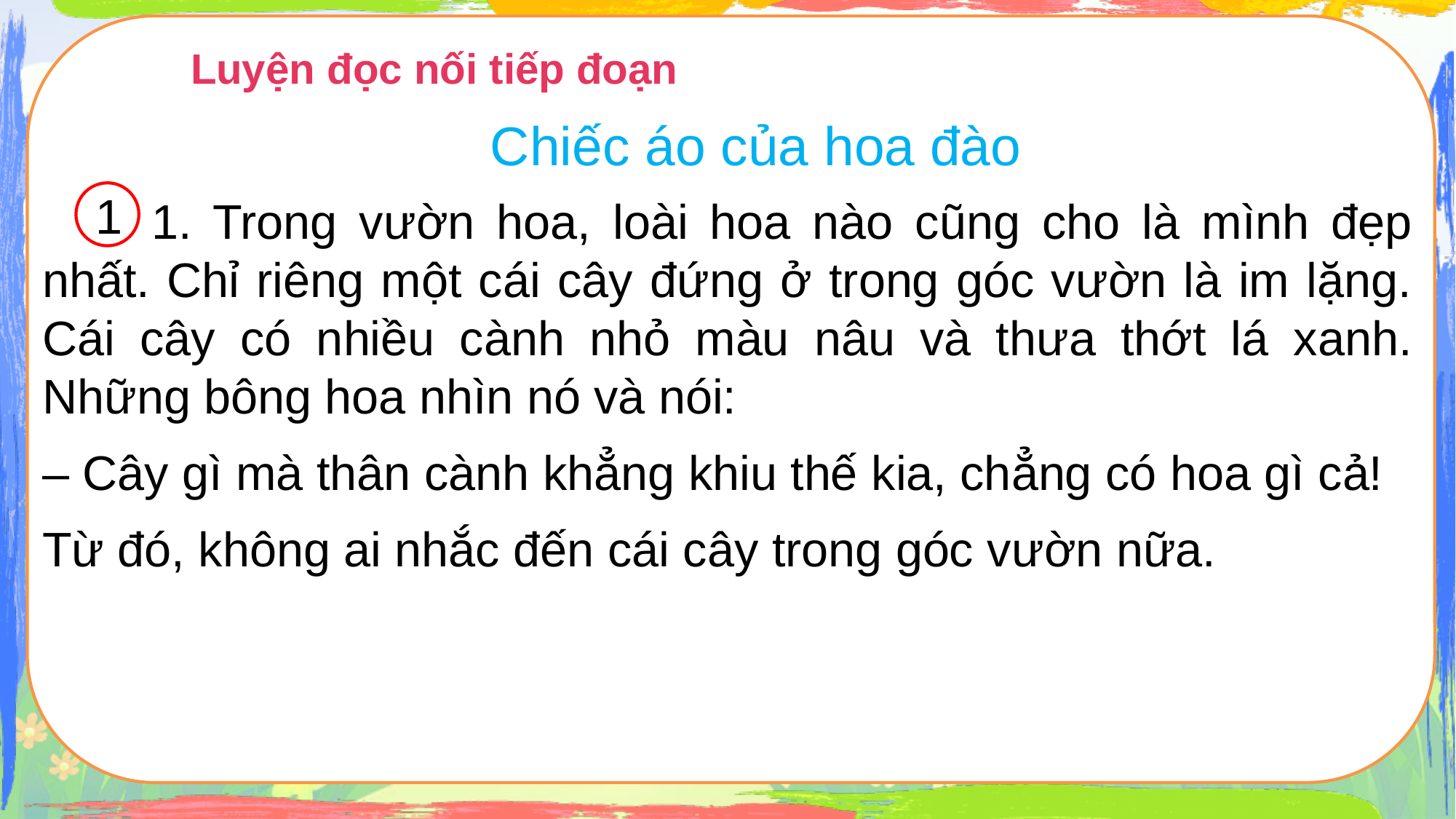

Luyện đọc nối tiếp đoạn
Chiếc áo của hoa đào
1
	1. Trong vườn hoa, loài hoa nào cũng cho là mình đẹp nhất. Chỉ riêng một cái cây đứng ở trong góc vườn là im lặng. Cái cây có nhiều cành nhỏ màu nâu và thưa thớt lá xanh. Những bông hoa nhìn nó và nói:
– Cây gì mà thân cành khẳng khiu thế kia, chẳng có hoa gì cả!
Từ đó, không ai nhắc đến cái cây trong góc vườn nữa.